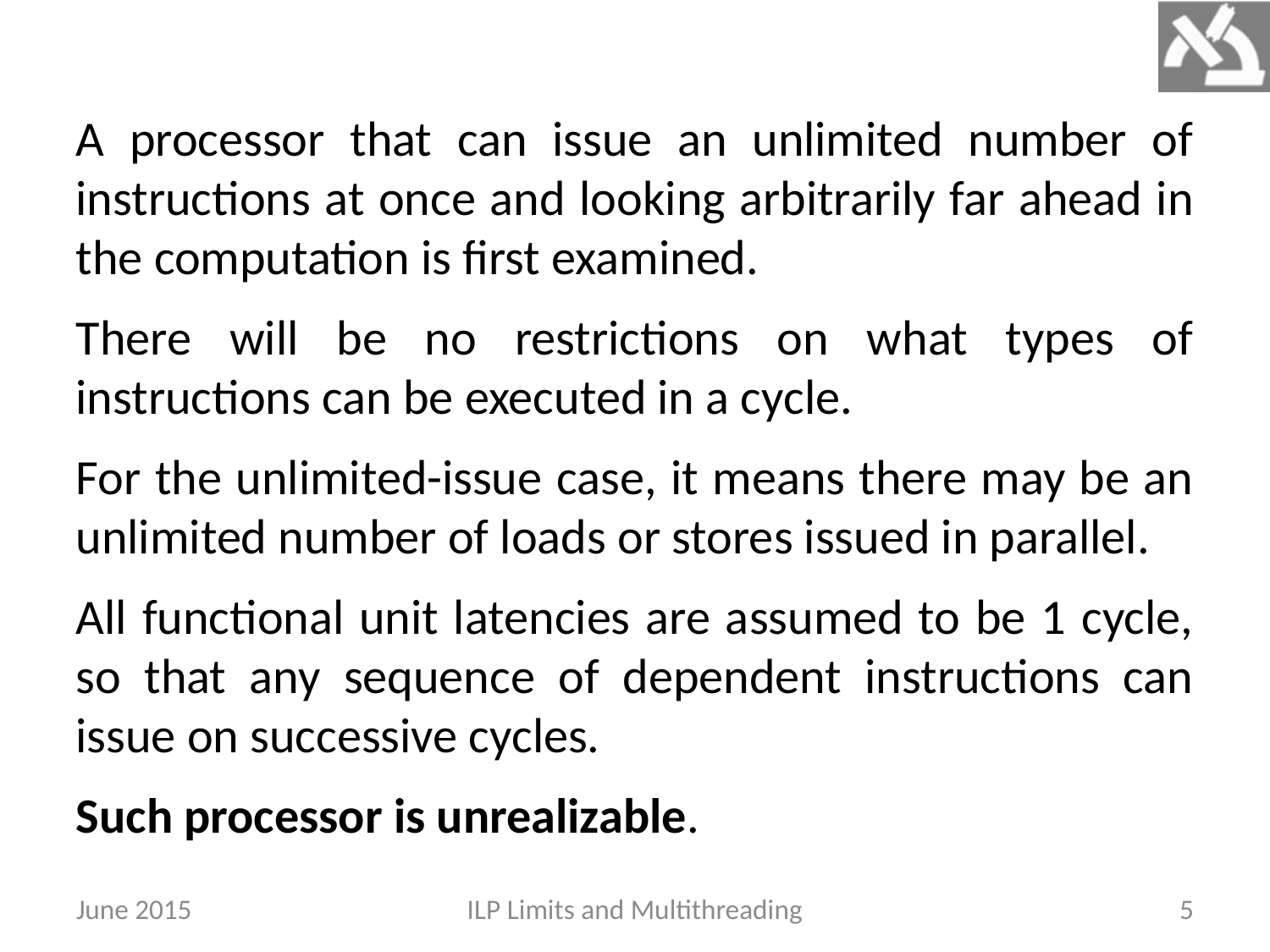

A processor that can issue an unlimited number of instructions at once and looking arbitrarily far ahead in the computation is first examined.
There will be no restrictions on what types of instructions can be executed in a cycle.
For the unlimited-issue case, it means there may be an unlimited number of loads or stores issued in parallel.
All functional unit latencies are assumed to be 1 cycle, so that any sequence of dependent instructions can issue on successive cycles.
Such processor is unrealizable.
June 2015
ILP Limits and Multithreading
5